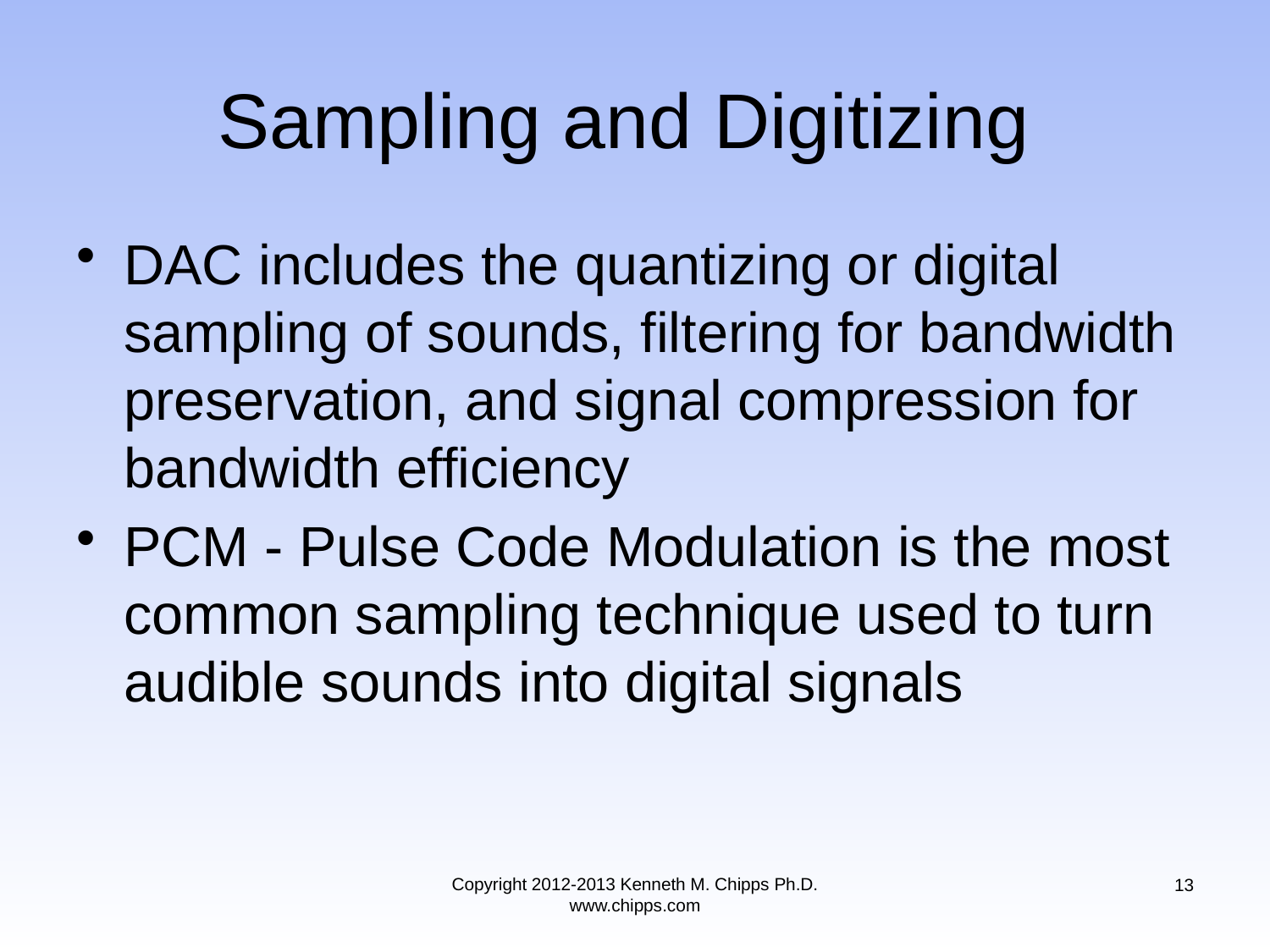

# Sampling and Digitizing
DAC includes the quantizing or digital sampling of sounds, filtering for bandwidth preservation, and signal compression for bandwidth efficiency
PCM - Pulse Code Modulation is the most common sampling technique used to turn audible sounds into digital signals
Copyright 2012-2013 Kenneth M. Chipps Ph.D. www.chipps.com
13